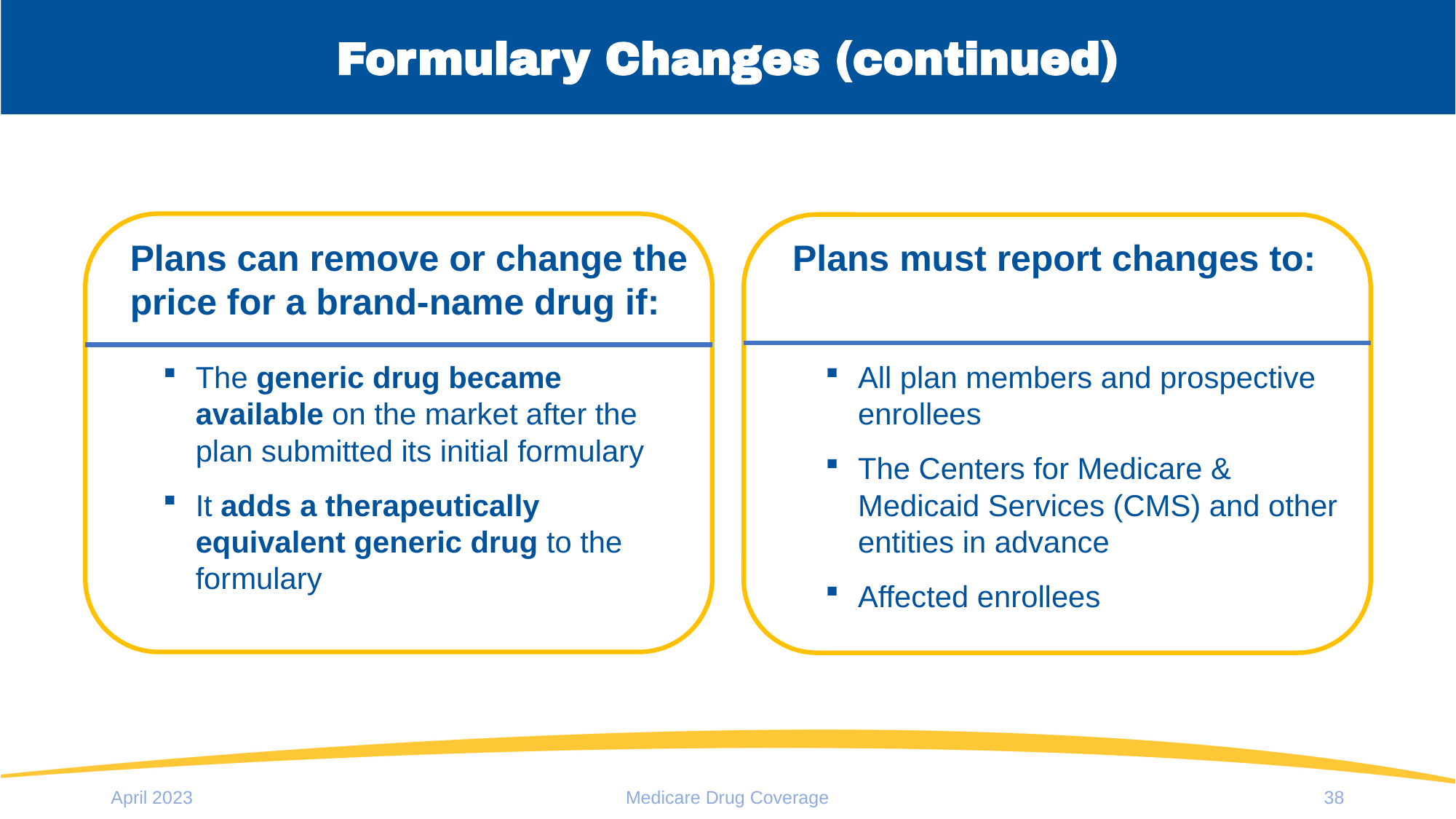

# Formulary Changes (continued)

Plans can remove or change the price for a brand-name drug if:
The generic drug became available on the market after the plan submitted its initial formulary
It adds a therapeutically equivalent generic drug to the formulary
Plans must report changes to:

All plan members and prospective enrollees
The Centers for Medicare & Medicaid Services (CMS) and other entities in advance
Affected enrollees

April 2023
Medicare Drug Coverage
38